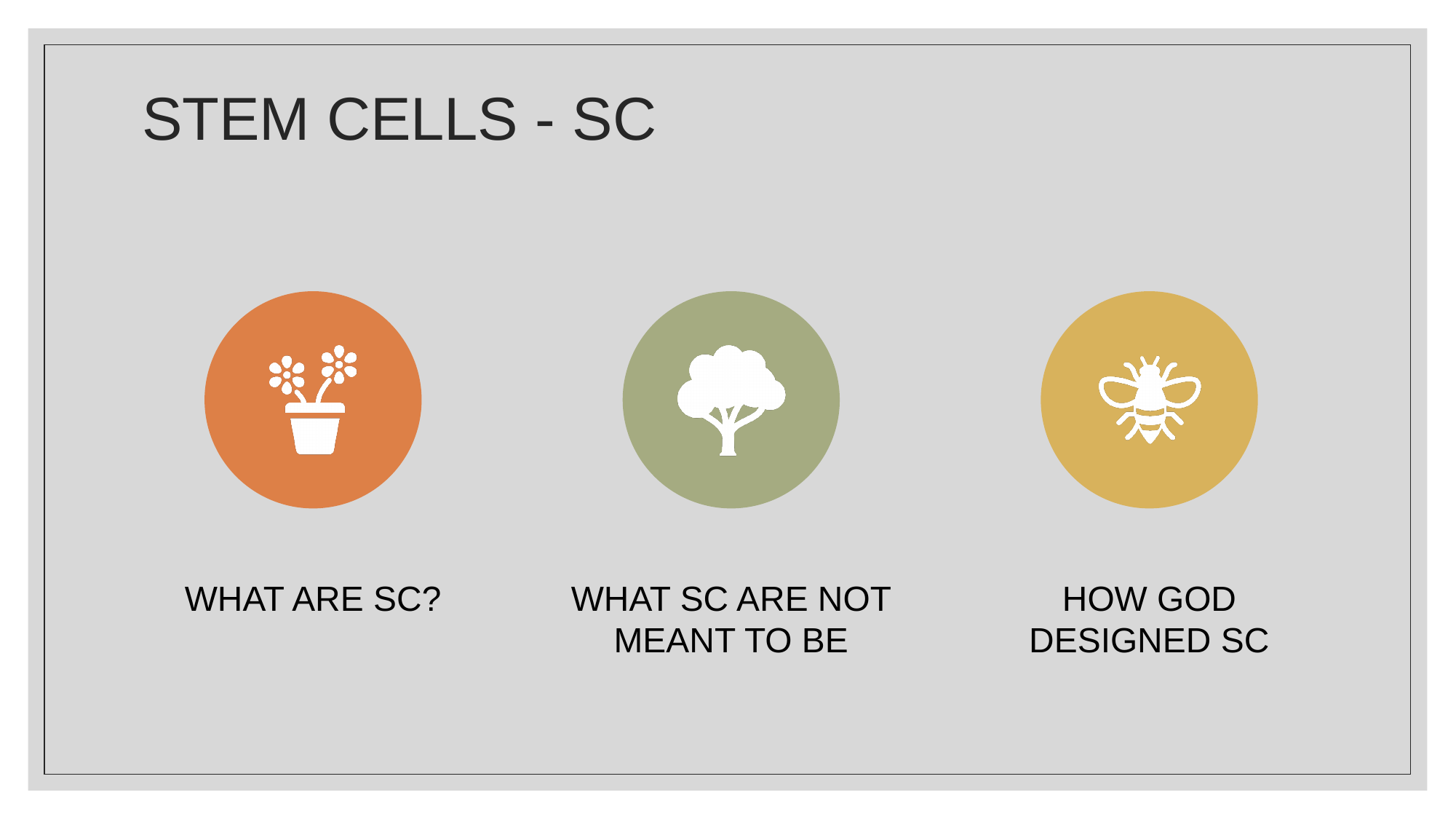

# STEM CELLS - SC
WHAT ARE SC?
WHAT SC ARE NOT MEANT TO BE
HOW GOD DESIGNED SC